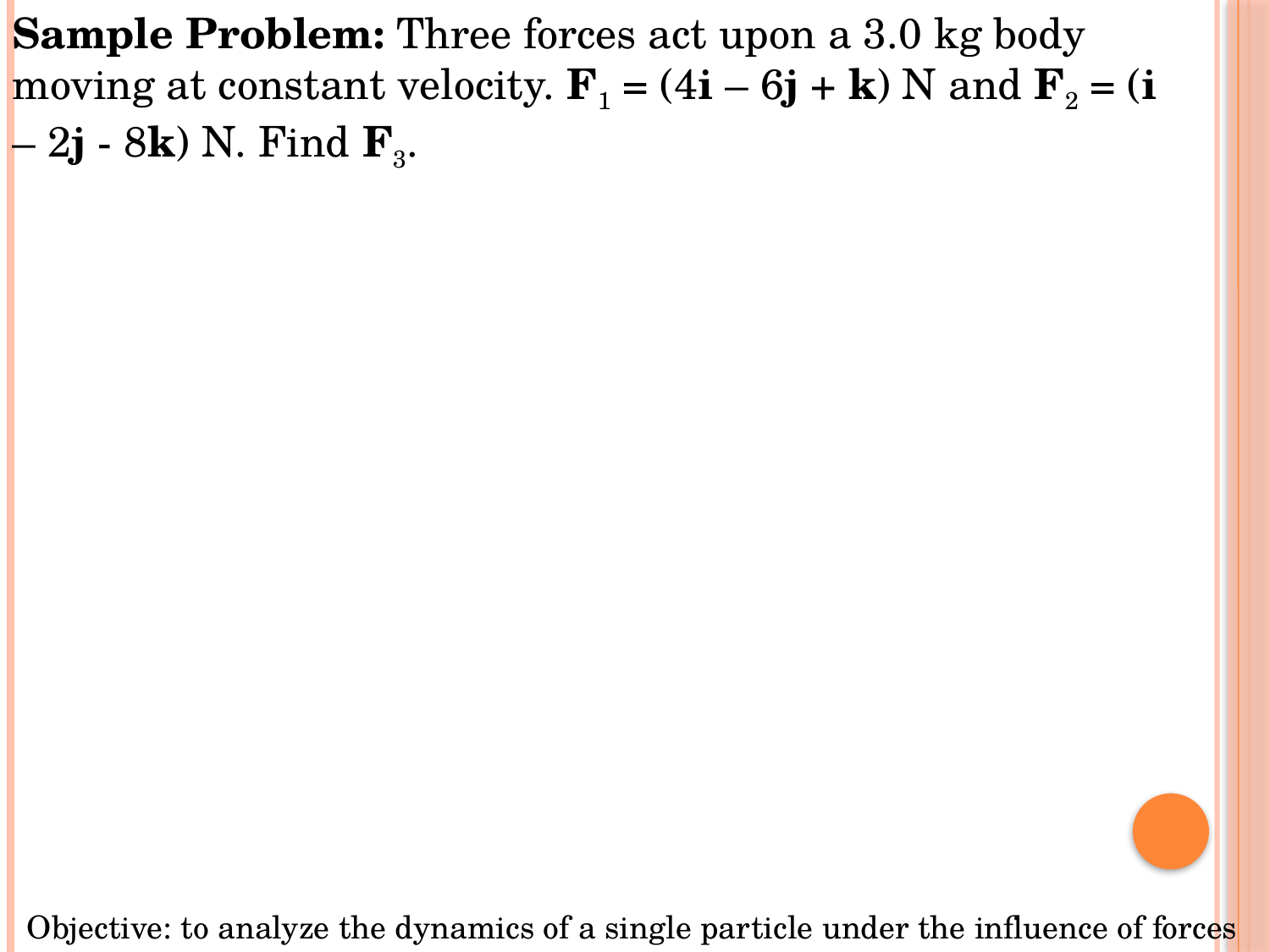

Sample Problem: Three forces act upon a 3.0 kg body moving at constant velocity. F1 = (4i – 6j + k) N and F2 = (i – 2j - 8k) N. Find F3.

Objective: to analyze the dynamics of a single particle under the influence of forces